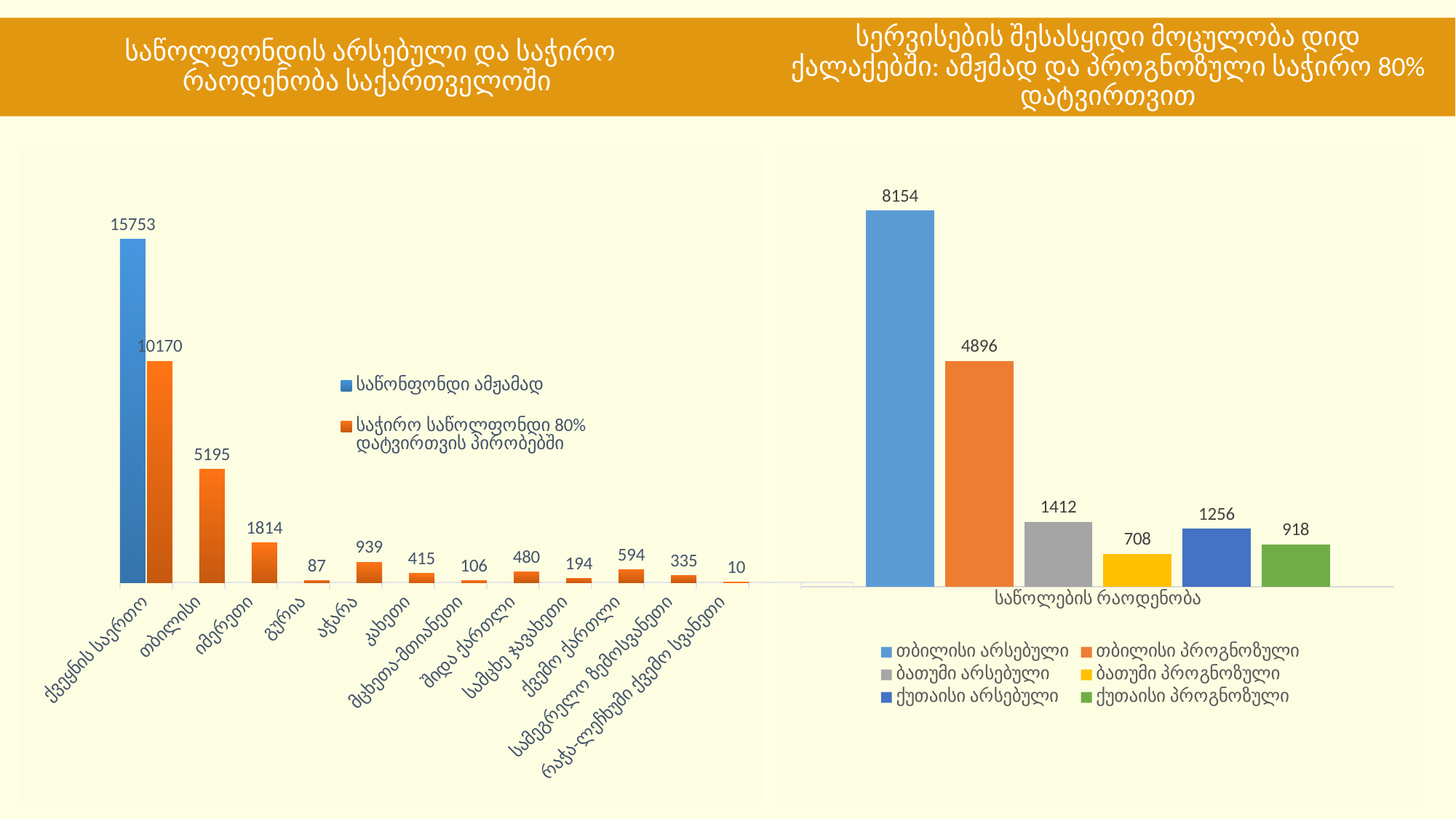

# საწოლფონდის არსებული და საჭირო რაოდენობა საქართველოში
სერვისების შესასყიდი მოცულობა დიდ ქალაქებში: ამჟმად და პროგნოზული საჭირო 80% დატვირთვით

### Chart

| Category | თბილისი არსებული | თბილისი პროგნოზული | ბათუმი არსებული | ბათუმი პროგნოზული | ქუთაისი არსებული  | ქუთაისი პროგნოზული |
|---|---|---|---|---|---|---|
| საწოლების რაოდენობა | 8154.0 | 4896.0 | 1412.0 | 708.0 | 1256.0 | 918.0 |

### Chart

| Category | საწონფონდი ამჟამად | საჭირო საწოლფონდი 80% დატვირთვის პირობებში |
|---|---|---|
| ქვეყნის საერთო | 15753.0 | 10170.0 |
| თბილისი | None | 5194.8630136986285 |
| იმერეთი | None | 1814.065068493151 |
| გურია | None | 87.42123287671232 |
| აჭარა | None | 939.0410958904108 |
| კახეთი | None | 415.22602739726034 |
| მცხეთა-მთიანეთი | None | 106.40068493150685 |
| შიდა ქართლი | None | 480.0102739726027 |
| სამცხე ჯავახეთი | None | 194.49315068493146 |
| ქვემო ქართლი | None | 593.9178082191781 |
| სამეგრელო ზემოსვანეთი | None | 334.8527397260275 |
| რაჭა-ლეჩხუმი ქვემო სვანეთი | None | 9.99657534246575 |